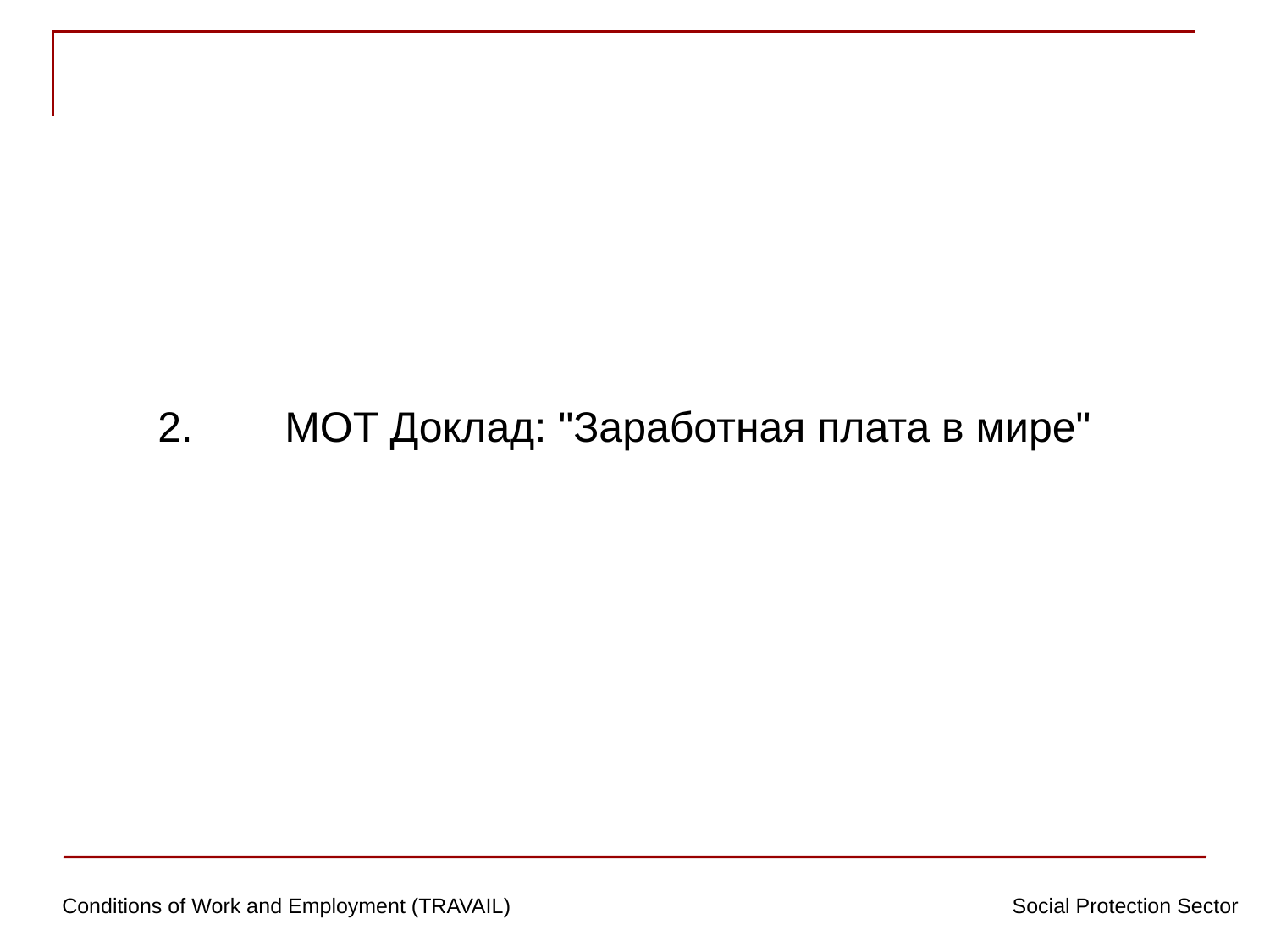

#

2.	MOT Доклад: "Заработная плата в мире"